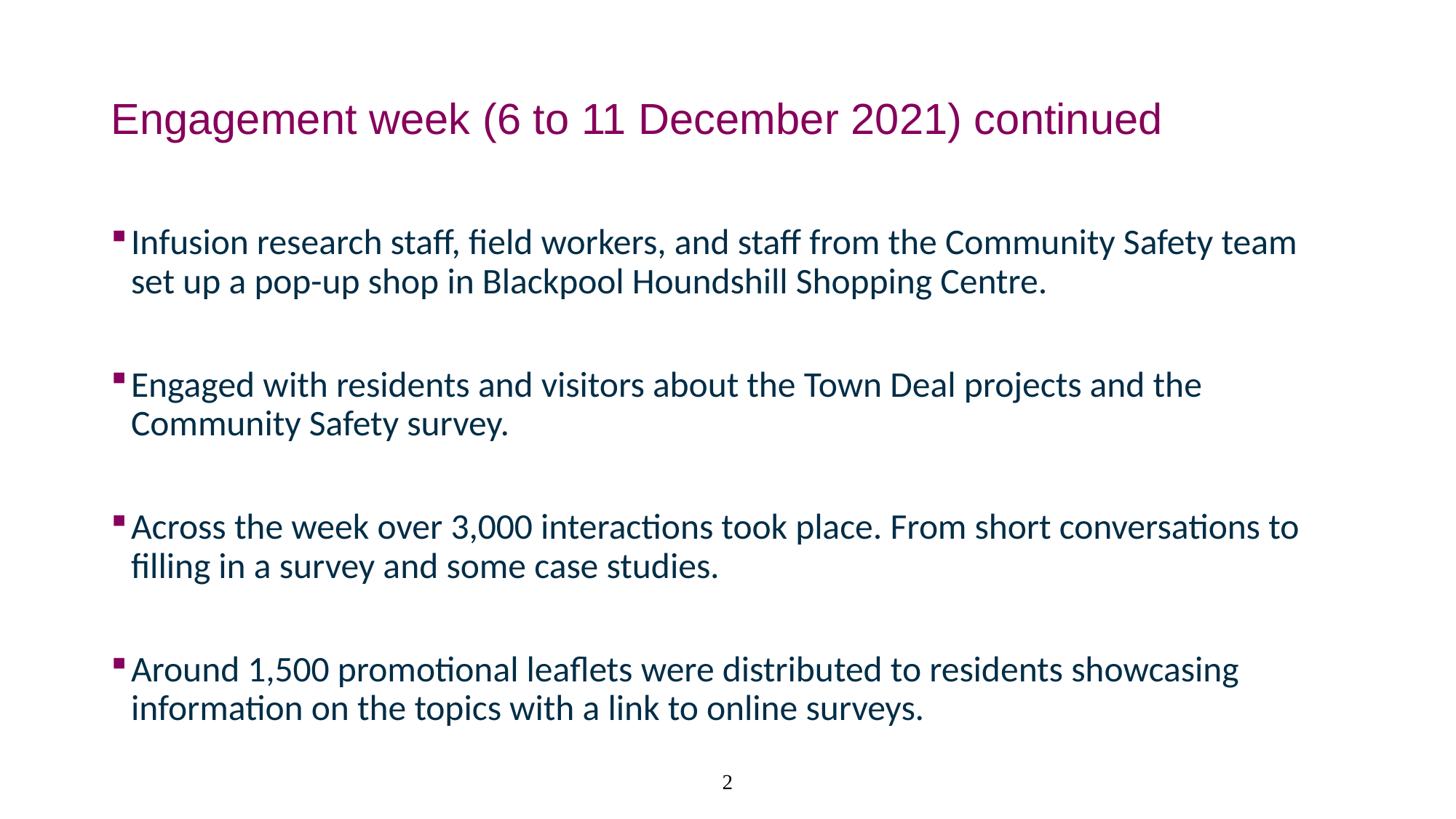

# Engagement week (6 to 11 December 2021) continued
Infusion research staff, field workers, and staff from the Community Safety team set up a pop-up shop in Blackpool Houndshill Shopping Centre.

Engaged with residents and visitors about the Town Deal projects and the Community Safety survey.

Across the week over 3,000 interactions took place. From short conversations to filling in a survey and some case studies.

Around 1,500 promotional leaflets were distributed to residents showcasing information on the topics with a link to online surveys.

2